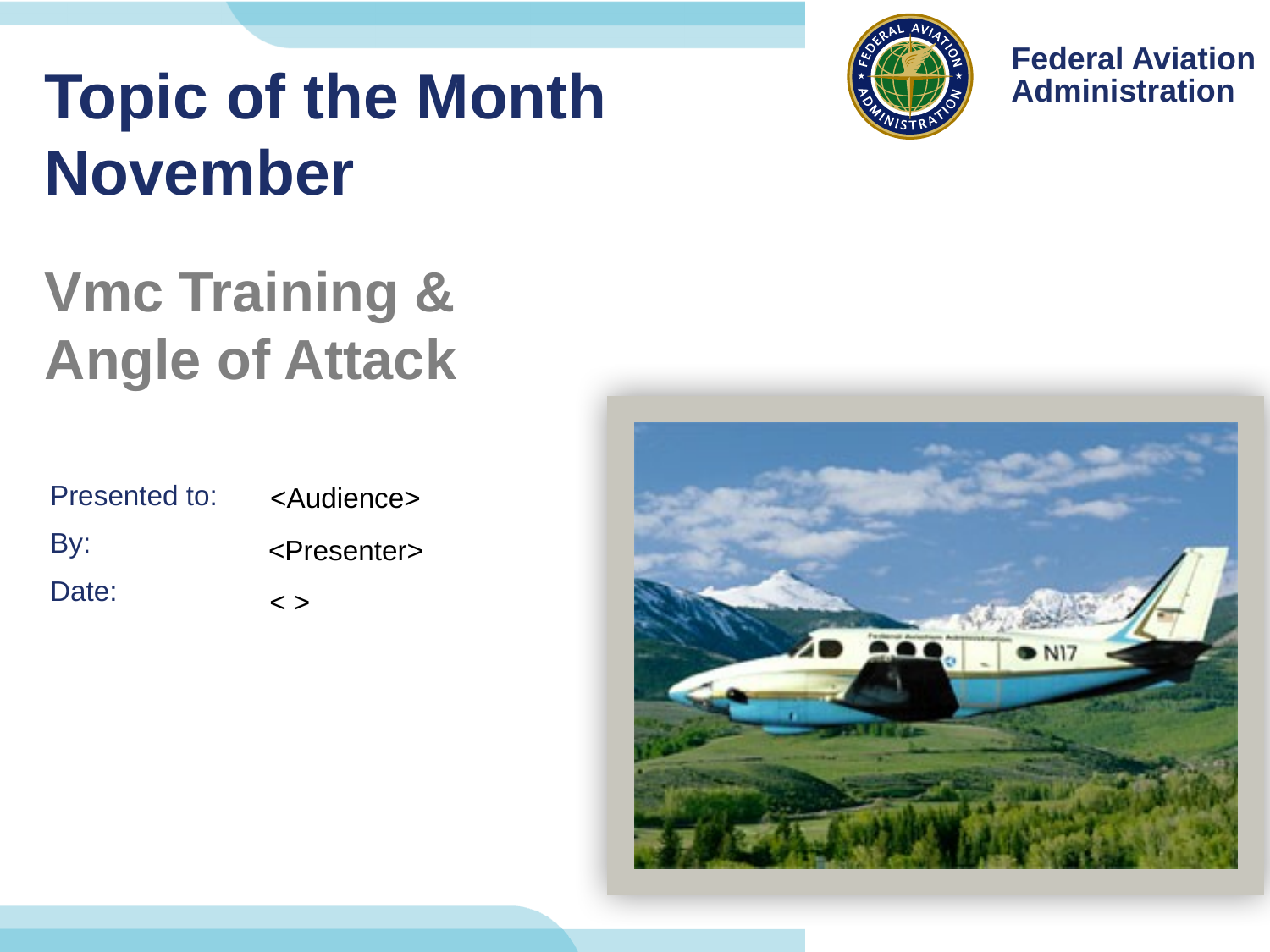

# Topic of the Month November
Vmc Training & Angle of Attack
<Audience>
<Presenter>
< >